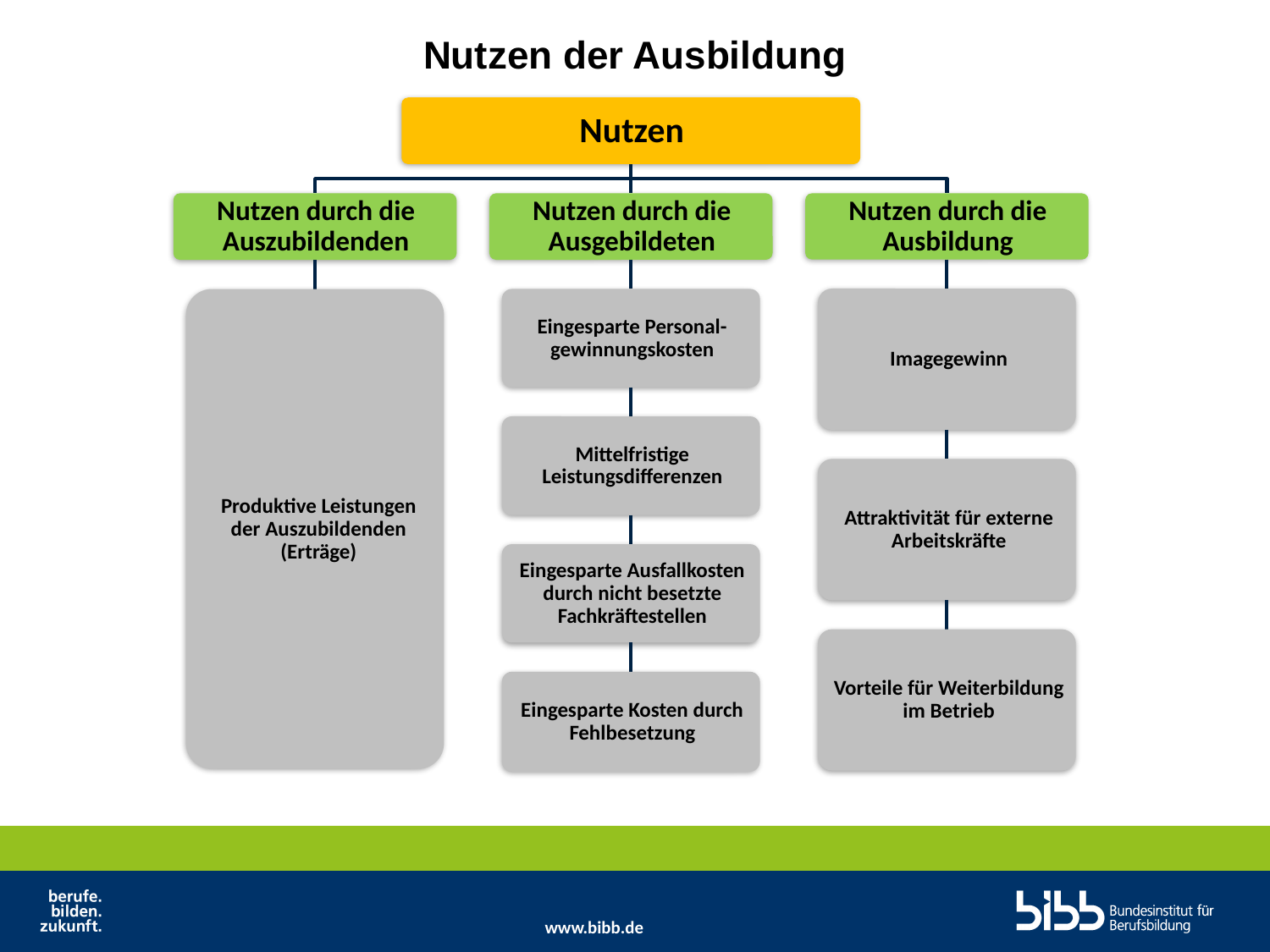

Nutzen der Ausbildung
Nutzen
Nutzen durch die Auszubildenden
Produktive Leistungen der Auszubildenden (Erträge)
Nutzen durch die Ausgebildeten
Eingesparte Personal-gewinnungskosten
Mittelfristige Leistungsdifferenzen
Eingesparte Ausfallkosten durch nicht besetzte Fachkräftestellen
Eingesparte Kosten durch Fehlbesetzung
Nutzen durch die Ausbildung
Imagegewinn
Attraktivität für externe Arbeitskräfte
Vorteile für Weiterbildung im Betrieb